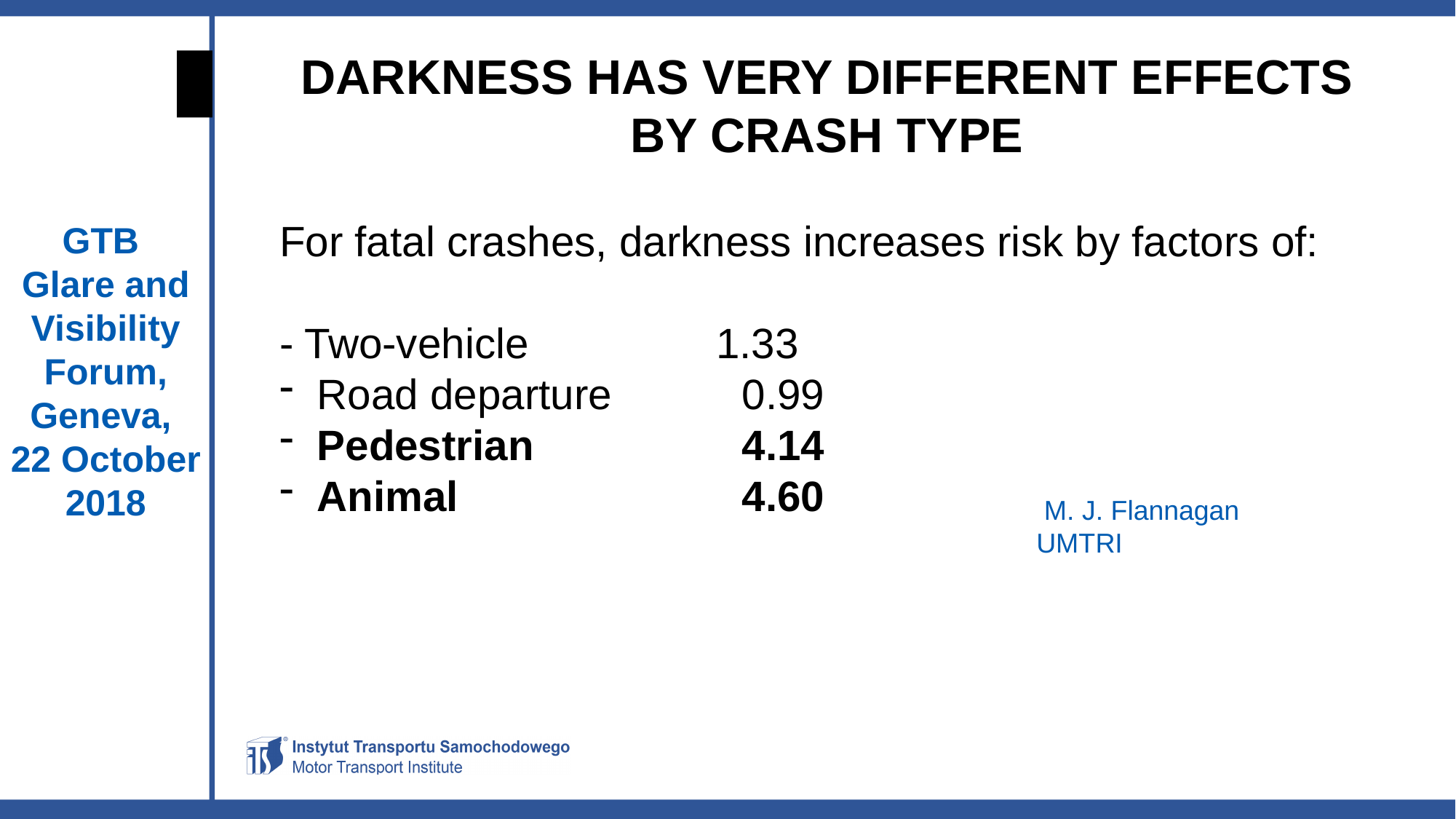

DARKNESS HAS VERY DIFFERENT EFFECTS
BY CRASH TYPE

For fatal crashes, darkness increases risk by factors of:

- Two-vehicle 		1.33
 Road departure		0.99
 Pedestrian 		4.14
 Animal 			4.60

GTB
Glare and Visibility Forum, Geneva,
22 October 2018

 M. J. Flannagan
UMTRI